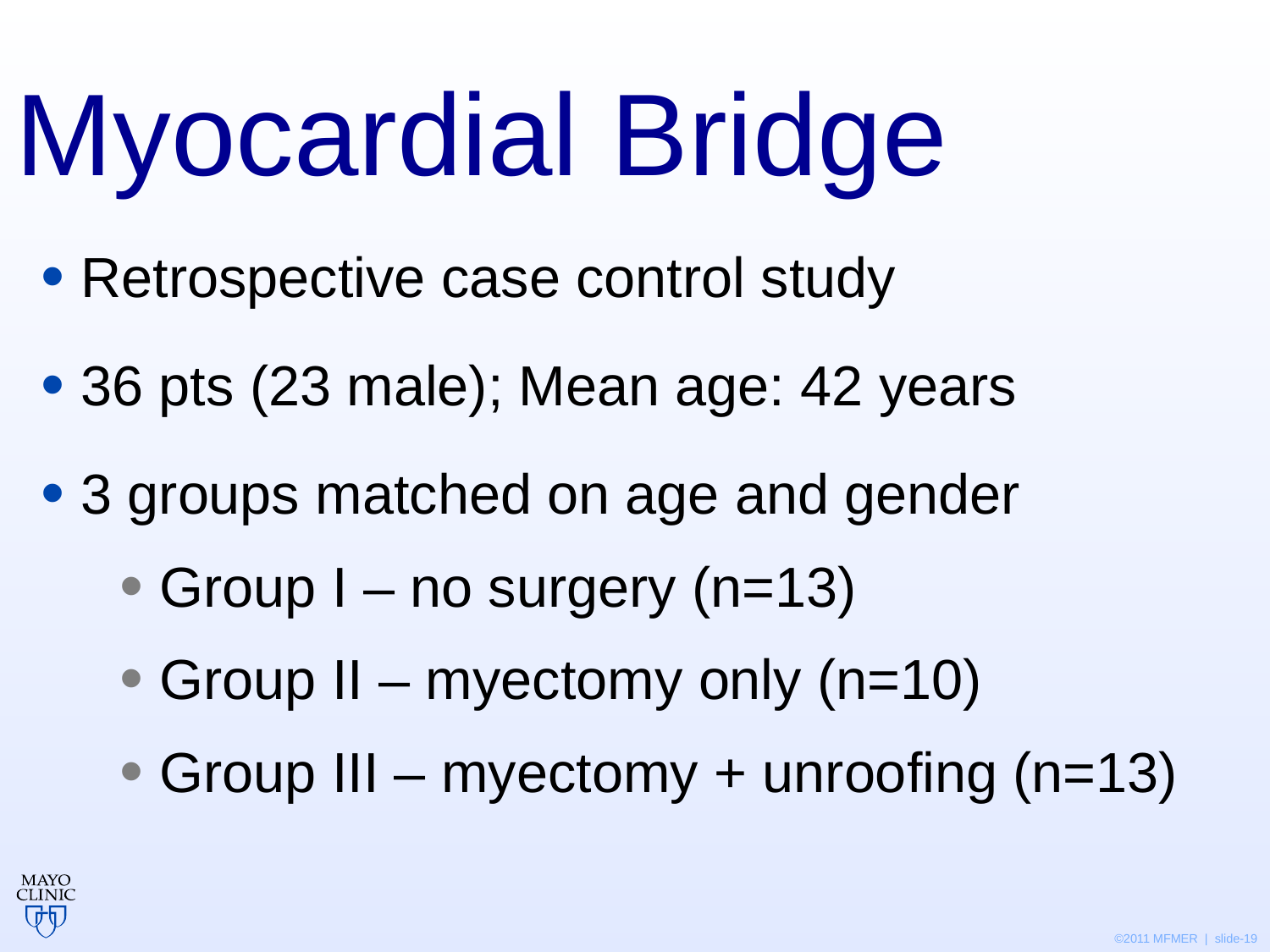

Myocardial Bridge
Retrospective case control study
36 pts (23 male); Mean age: 42 years
3 groups matched on age and gender
Group I – no surgery (n=13)
Group II – myectomy only (n=10)
Group III – myectomy + unroofing (n=13)